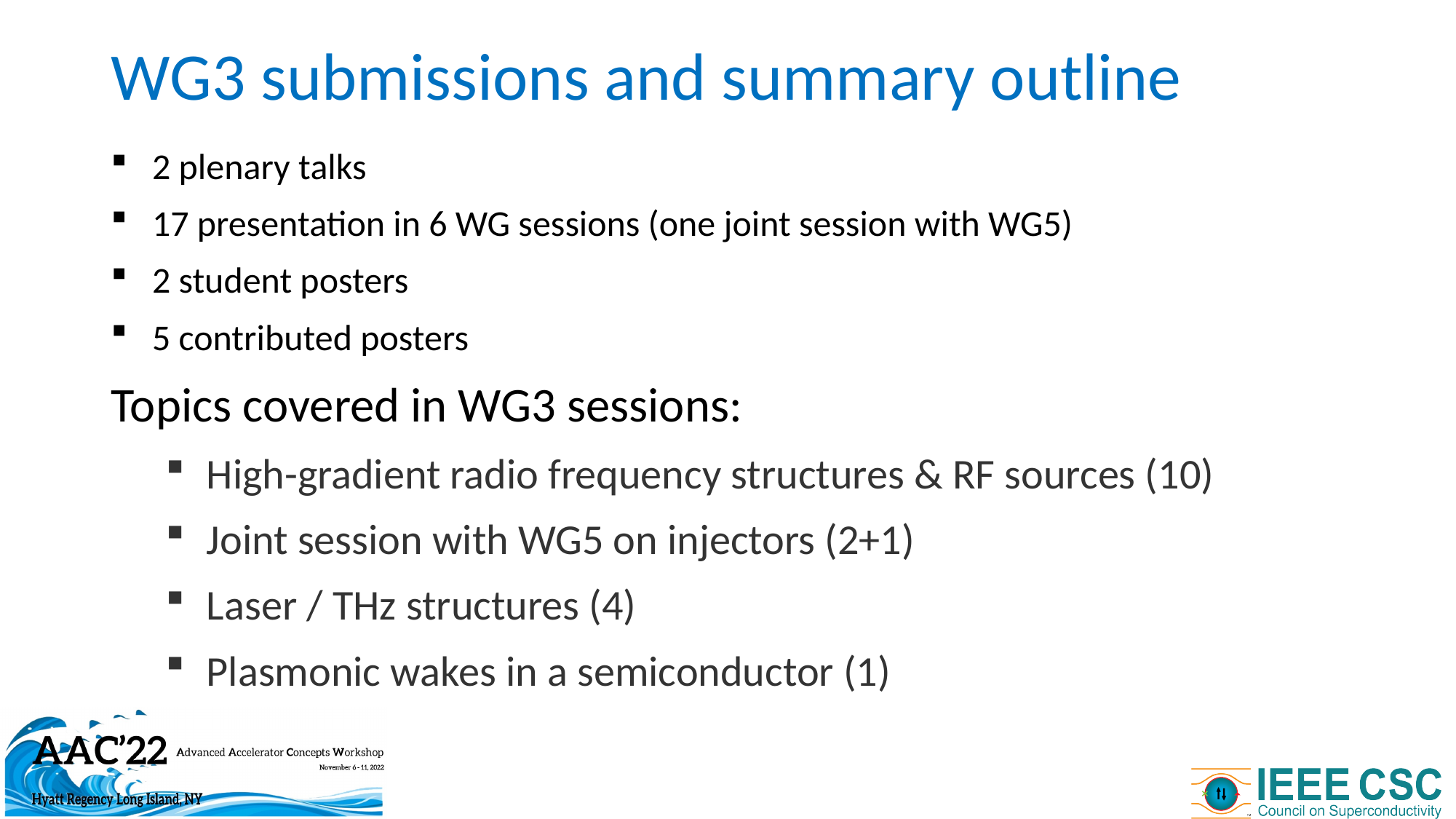

# WG3 submissions and summary outline
2 plenary talks
17 presentation in 6 WG sessions (one joint session with WG5)
2 student posters
5 contributed posters
Topics covered in WG3 sessions:
High-gradient radio frequency structures & RF sources (10)
Joint session with WG5 on injectors (2+1)
Laser / THz structures (4)
Plasmonic wakes in a semiconductor (1)